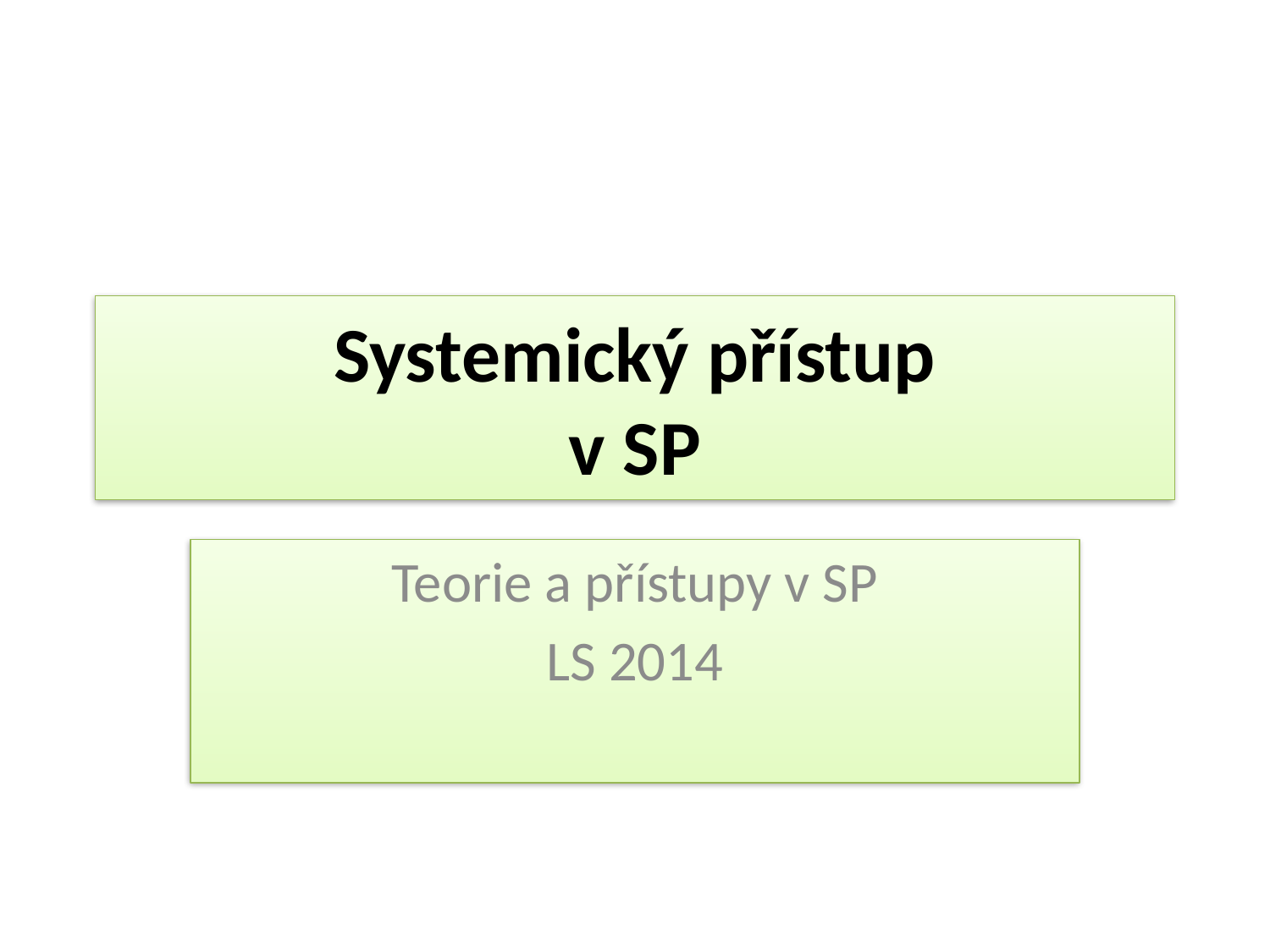

# Systemický přístup v SP
Teorie a přístupy v SP
LS 2014